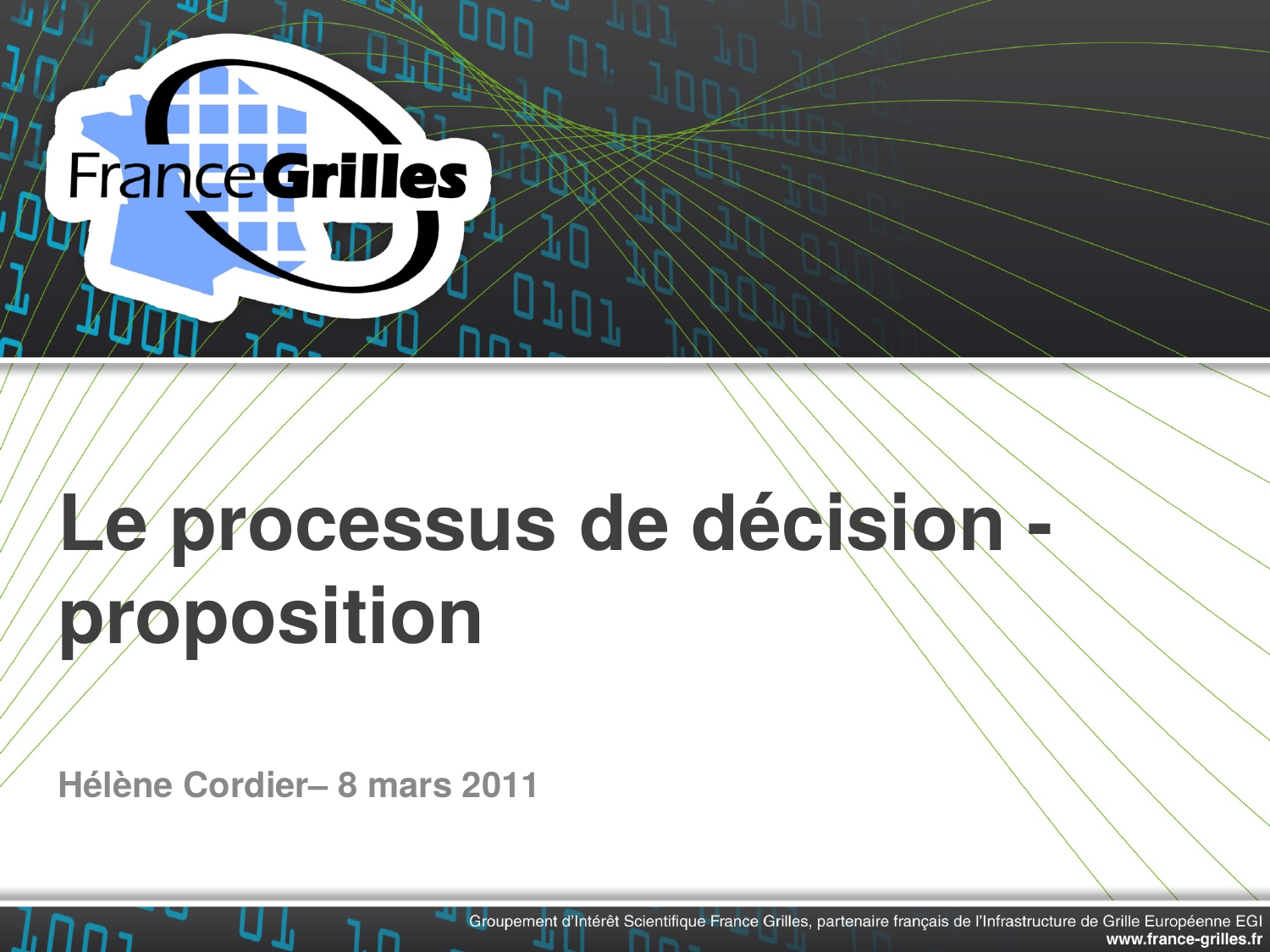

# Le processus de décision - proposition
Hélène Cordier– 8 mars 2011